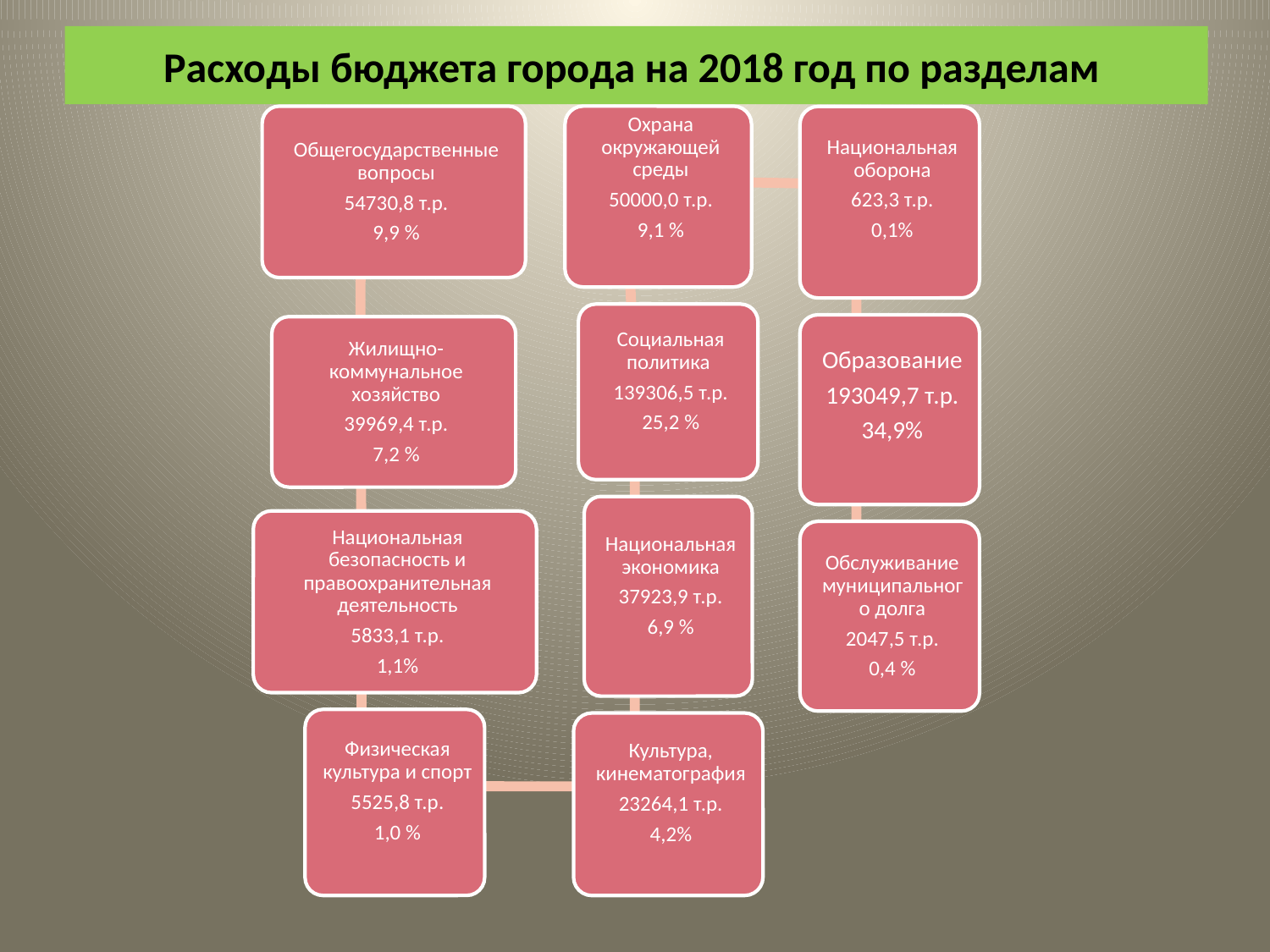

# Расходы бюджета города на 2018 год по разделам
Общегосударственные вопросы
54730,8 т.р.
9,9 %
Жилищно-коммунальное хозяйство
39969,4 т.р.
7,2 %
Национальная безопасность и правоохранительная деятельность
5833,1 т.р.
1,1%
Физическая культура и спорт
5525,8 т.р.
1,0 %

Культура, кинематография
23264,1 т.р.
4,2%

Национальная экономика
37923,9 т.р.
6,9 %

Социальная политика
139306,5 т.р.
25,2 %

Охрана окружающей среды
50000,0 т.р.
9,1 %

Национальная оборона
623,3 т.р.
0,1%

Образование
193049,7 т.р.
34,9%

Обслуживание муниципального долга
2047,5 т.р.
0,4 %